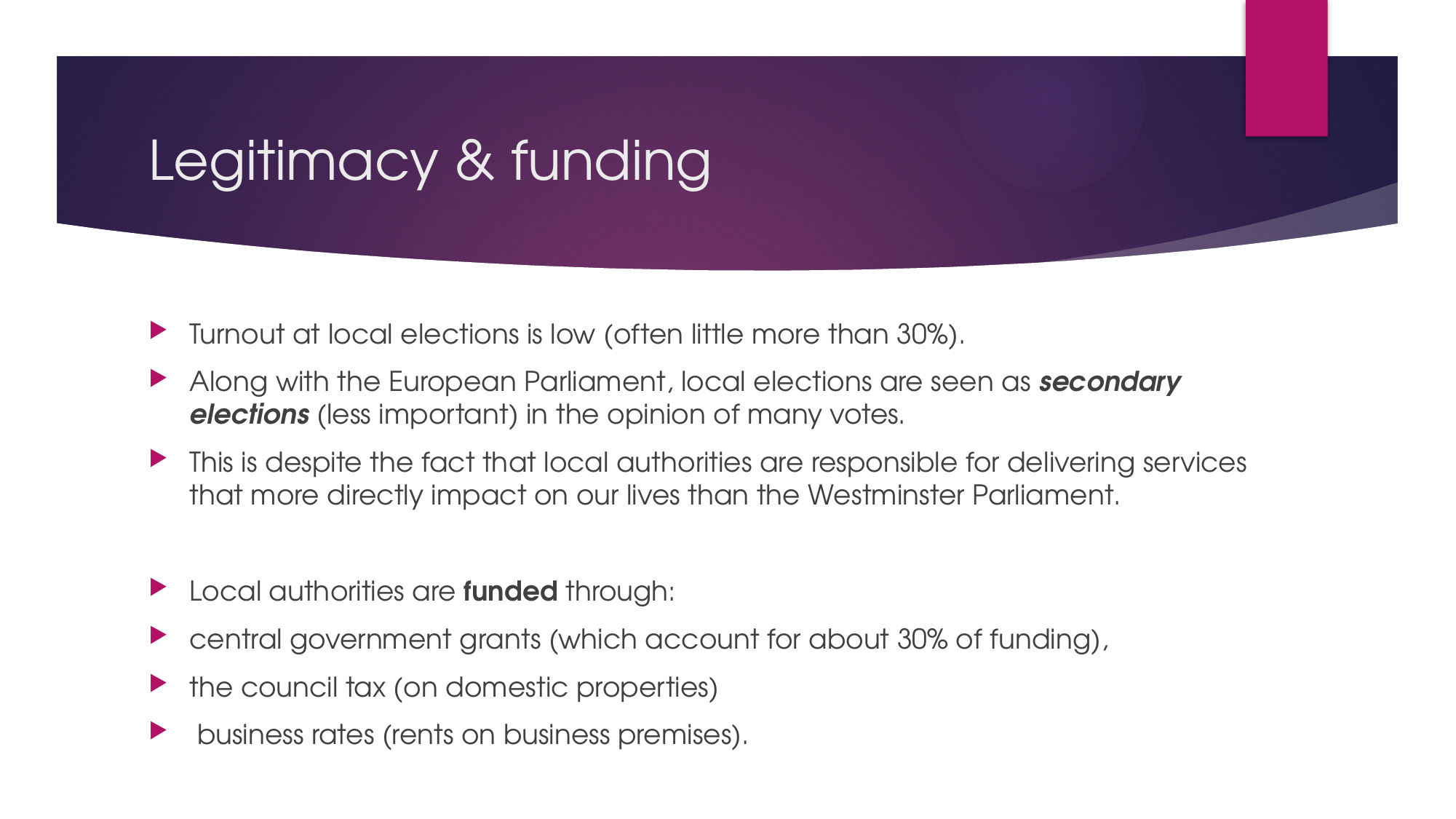

# Legitimacy & funding
Turnout at local elections is low (often little more than 30%).
Along with the European Parliament, local elections are seen as secondary elections (less important) in the opinion of many votes.
This is despite the fact that local authorities are responsible for delivering services that more directly impact on our lives than the Westminster Parliament.

Local authorities are funded through:
central government grants (which account for about 30% of funding),
the council tax (on domestic properties)
 business rates (rents on business premises).